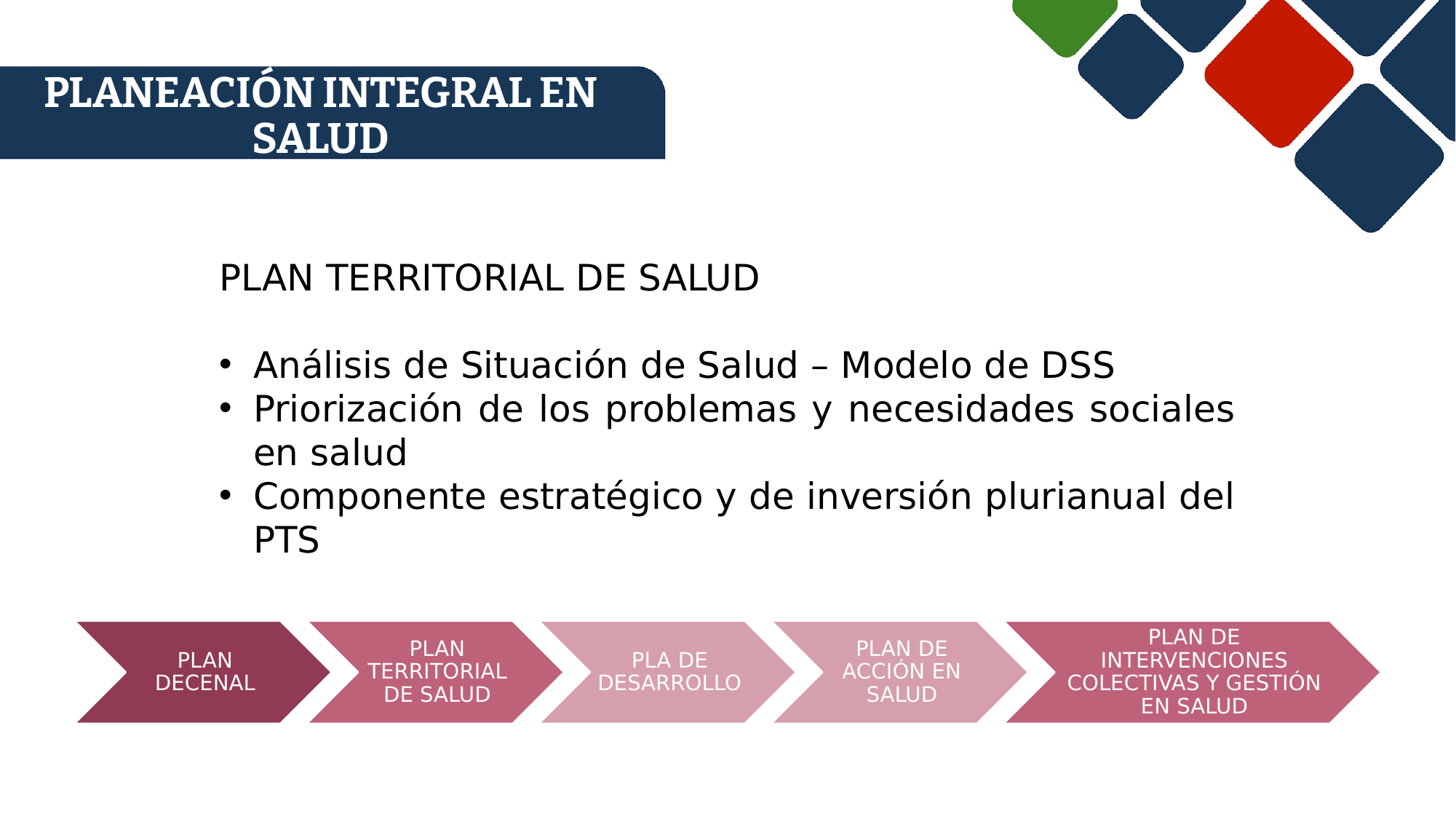

# PLANEACIÓN INTEGRAL EN SALUD
PLAN TERRITORIAL DE SALUD

Análisis de Situación de Salud – Modelo de DSS
Priorización de los problemas y necesidades sociales en salud
Componente estratégico y de inversión plurianual del PTS
PLAN DECENAL
PLAN TERRITORIAL DE SALUD
PLA DE DESARROLLO
PLAN DE ACCIÓN EN SALUD
PLAN DE INTERVENCIONES COLECTIVAS Y GESTIÓN EN SALUD